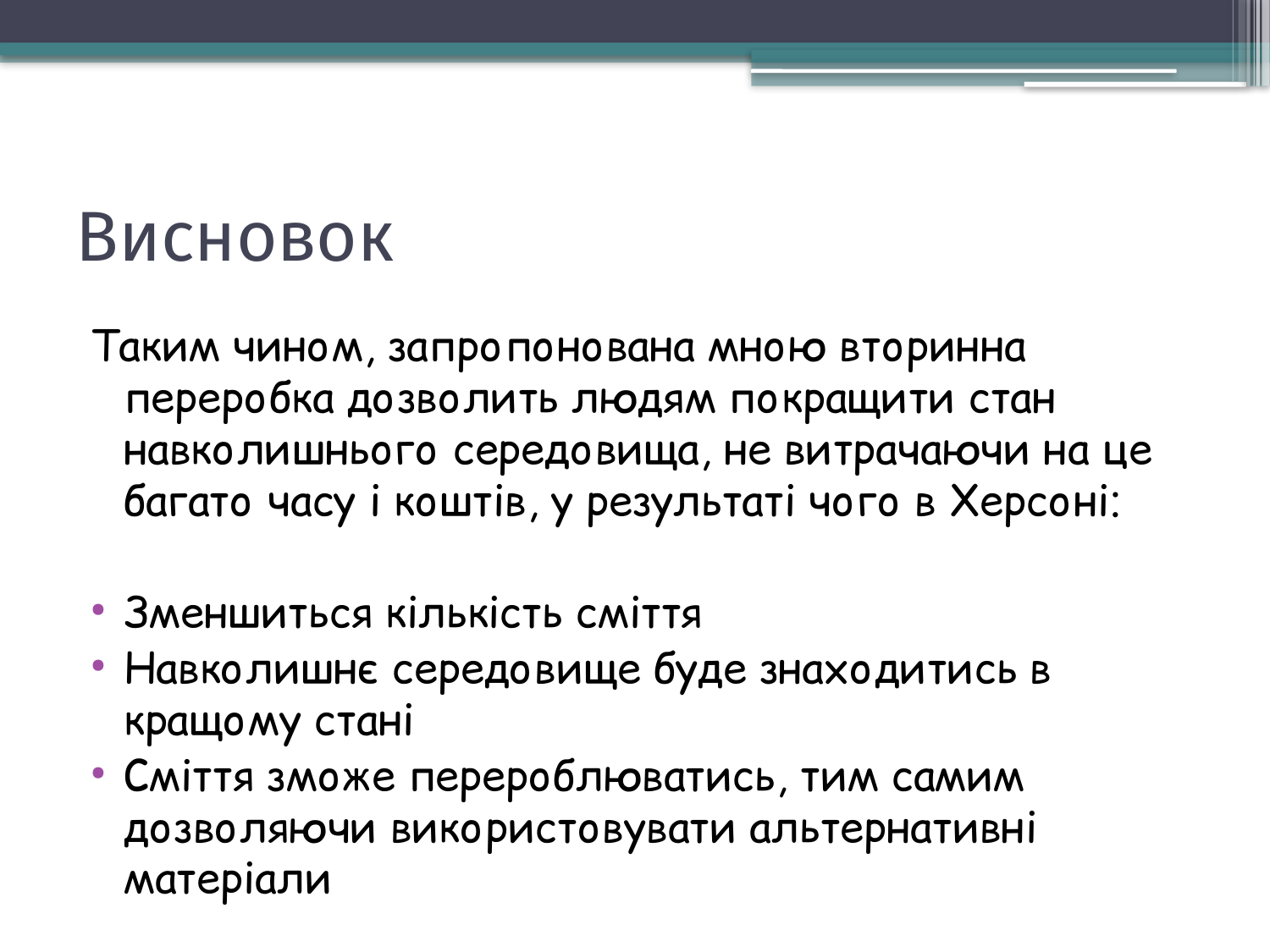

# Висновок
Таким чином, запропонована мною вторинна переробка дозволить людям покращити стан навколишнього середовища, не витрачаючи на це багато часу і коштів, у результаті чого в Херсоні:

Зменшиться кількість сміття
Навколишнє середовище буде знаходитись в кращому стані
Сміття зможе перероблюватись, тим самим дозволяючи використовувати альтернативні матеріали